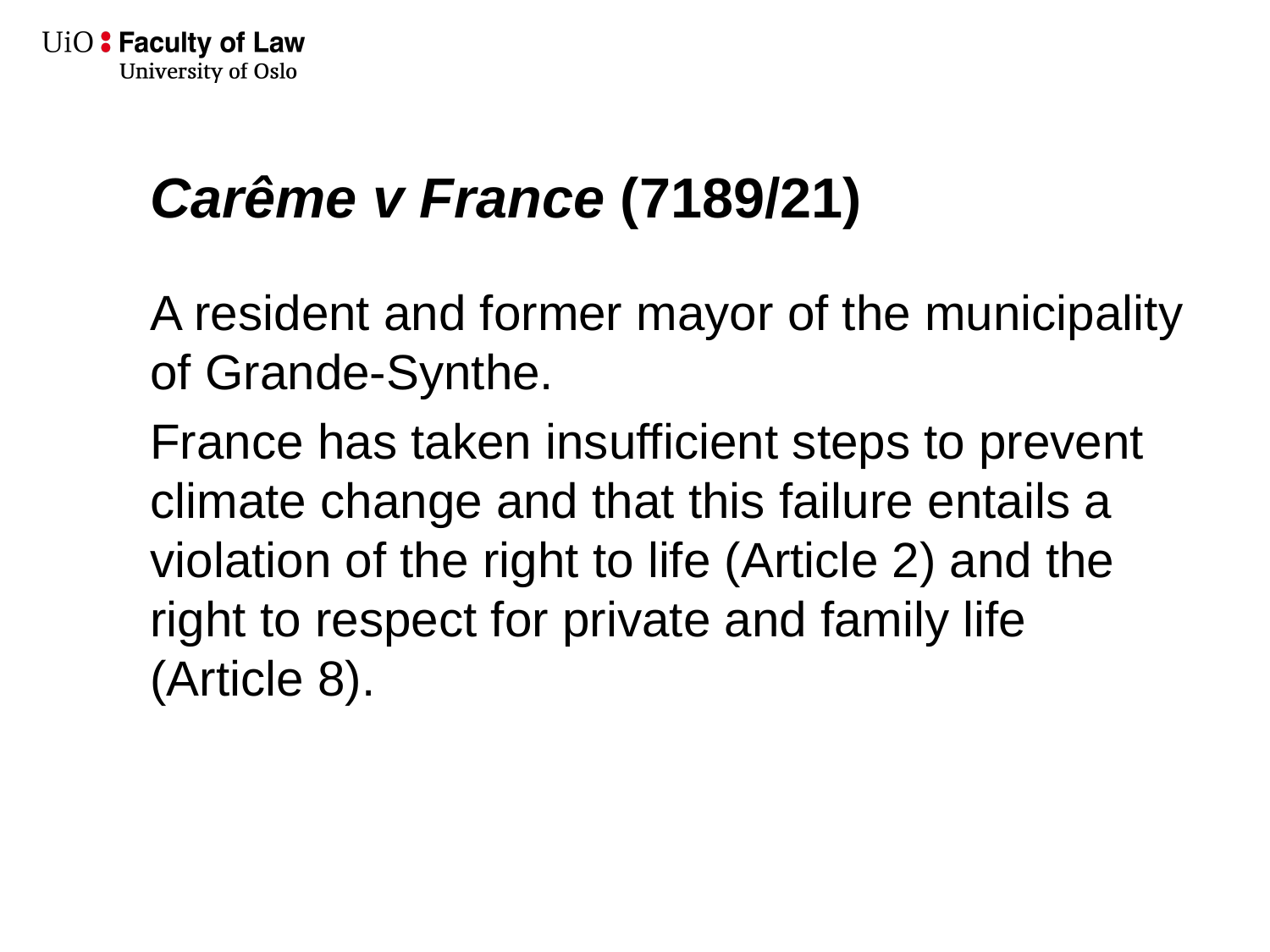

# Carême v France (7189/21)
A resident and former mayor of the municipality of Grande-Synthe.
France has taken insufficient steps to prevent climate change and that this failure entails a violation of the right to life (Article 2) and the right to respect for private and family life (Article 8).